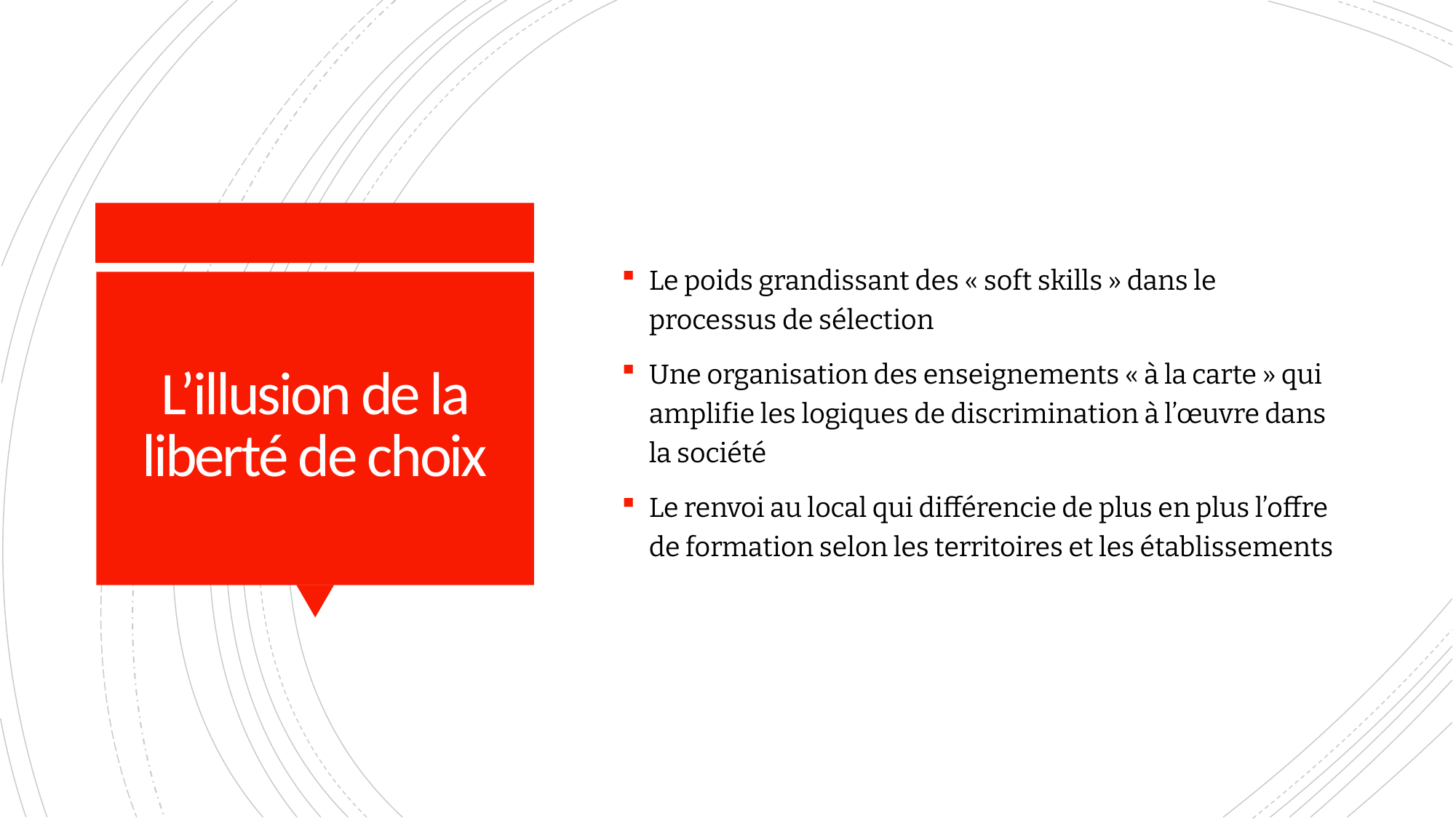

Le poids grandissant des « soft skills » dans le processus de sélection
Une organisation des enseignements « à la carte » qui amplifie les logiques de discrimination à l’œuvre dans la société
Le renvoi au local qui différencie de plus en plus l’offre de formation selon les territoires et les établissements
L’illusion de la liberté de choix